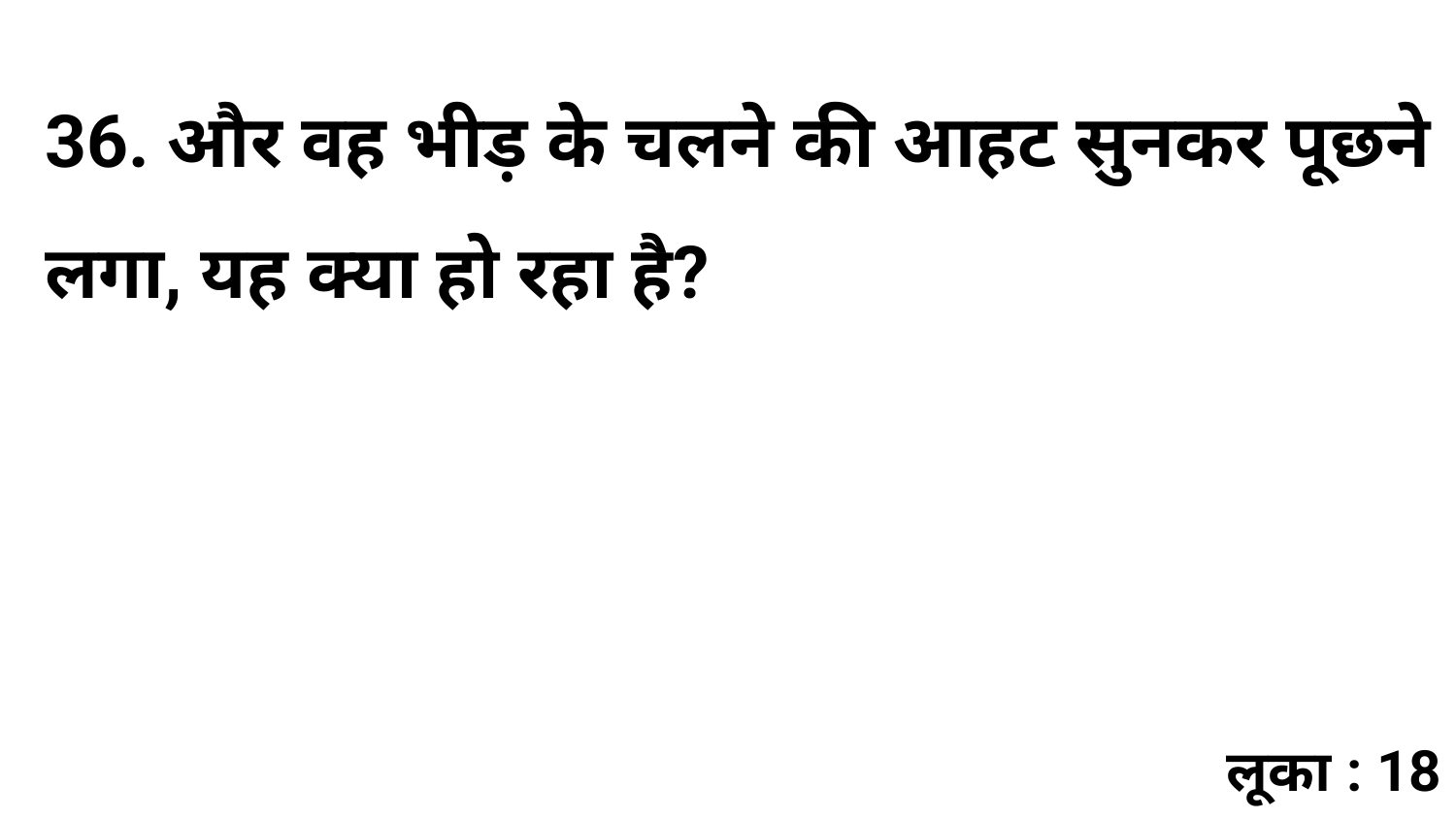

36. और वह भीड़ के चलने की आहट सुनकर पूछने लगा, यह क्या हो रहा है?
लूका : 18